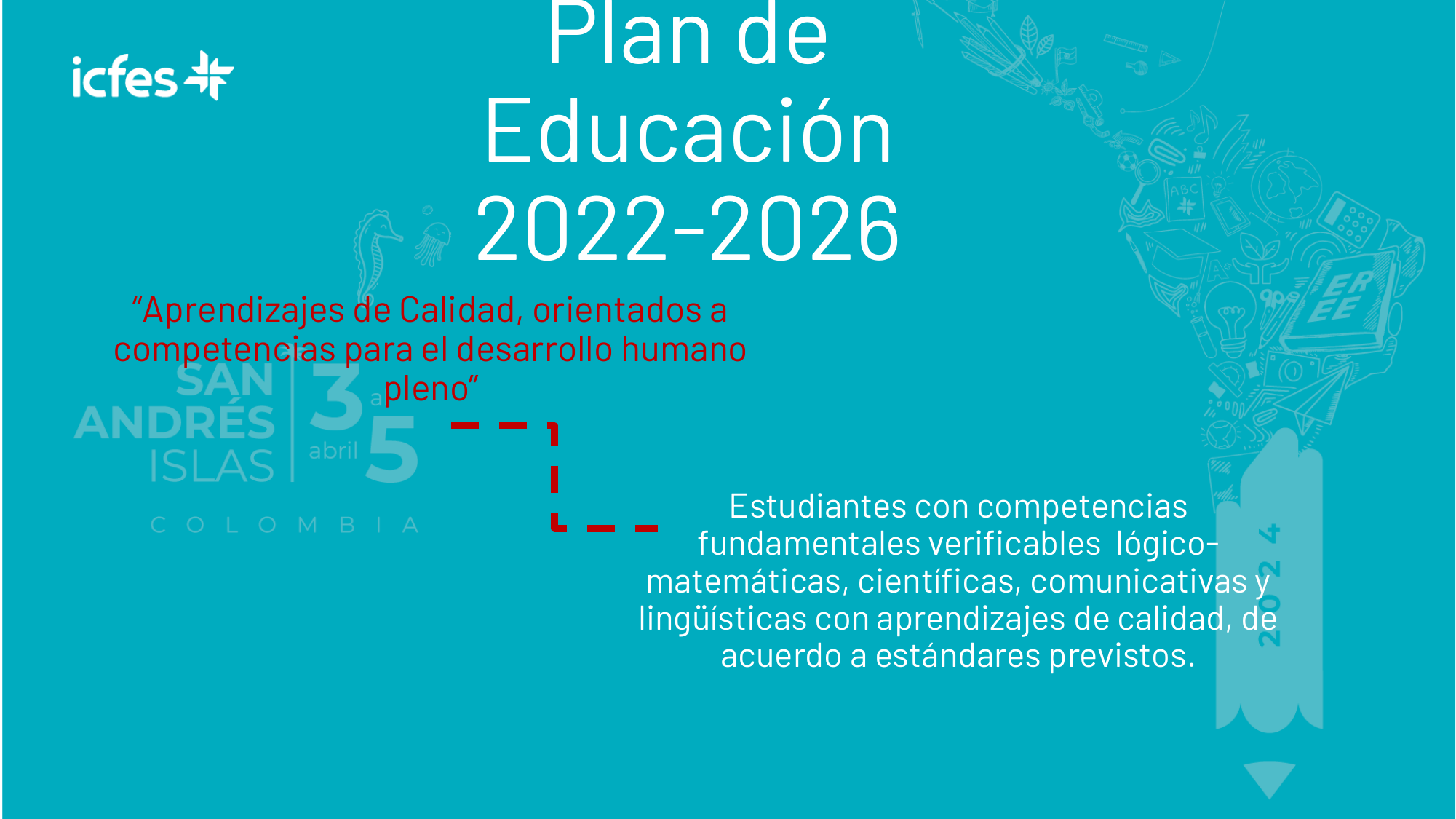

# Plan de Educación 2022-2026
“Aprendizajes de Calidad, orientados a competencias para el desarrollo humano pleno”
Estudiantes con competencias fundamentales verificables  lógico-matemáticas, científicas, comunicativas y lingüísticas con aprendizajes de calidad, de acuerdo a estándares previstos.